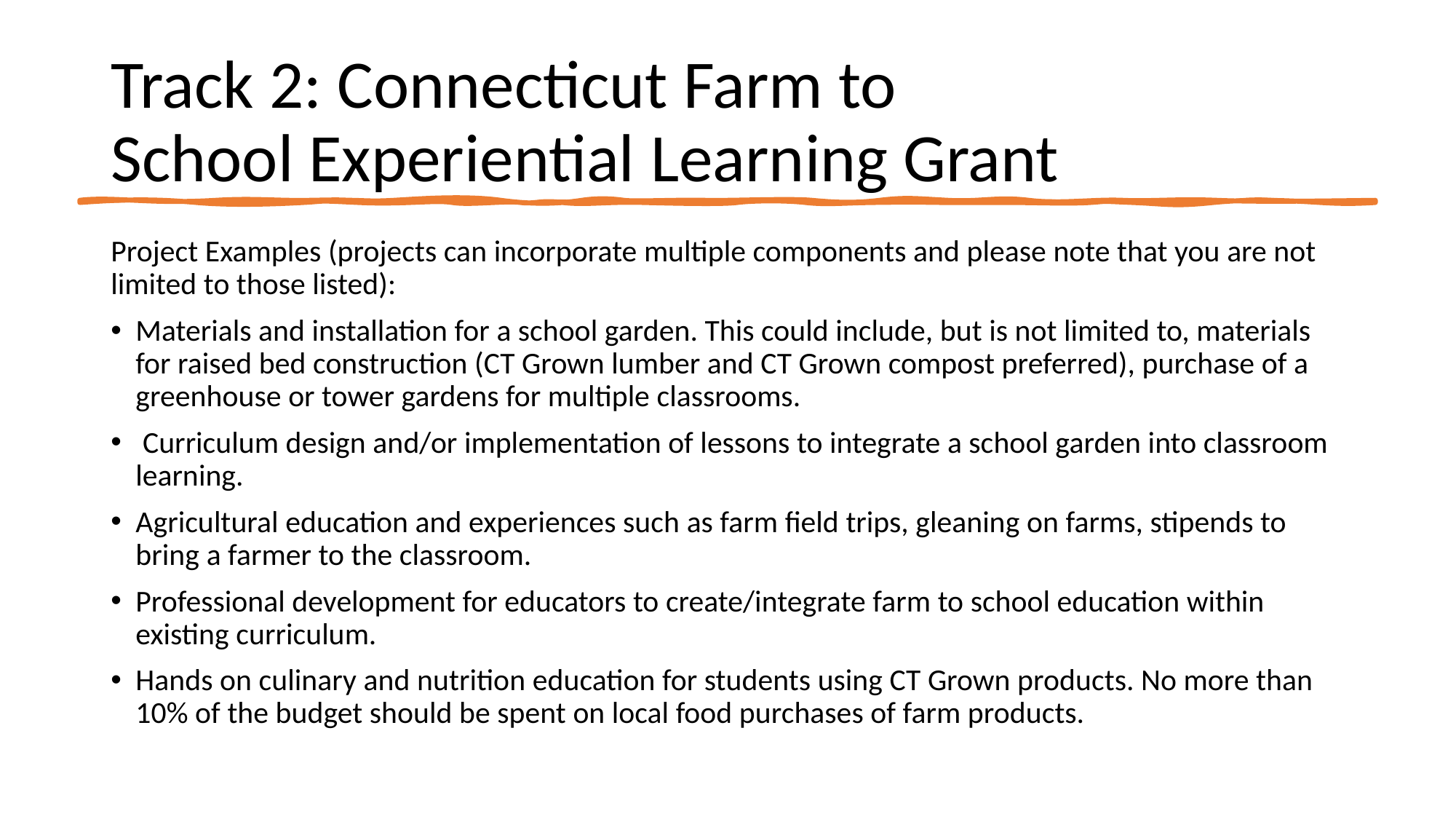

# Track 2: Connecticut Farm to School Experiential Learning Grant

Project Examples (projects can incorporate multiple components and please note that you are not limited to those listed):
Materials and installation for a school garden. This could include, but is not limited to, materials for raised bed construction (CT Grown lumber and CT Grown compost preferred), purchase of a greenhouse or tower gardens for multiple classrooms.
 Curriculum design and/or implementation of lessons to integrate a school garden into classroom learning.
Agricultural education and experiences such as farm field trips, gleaning on farms, stipends to bring a farmer to the classroom.
Professional development for educators to create/integrate farm to school education within existing curriculum.
Hands on culinary and nutrition education for students using CT Grown products. No more than 10% of the budget should be spent on local food purchases of farm products.